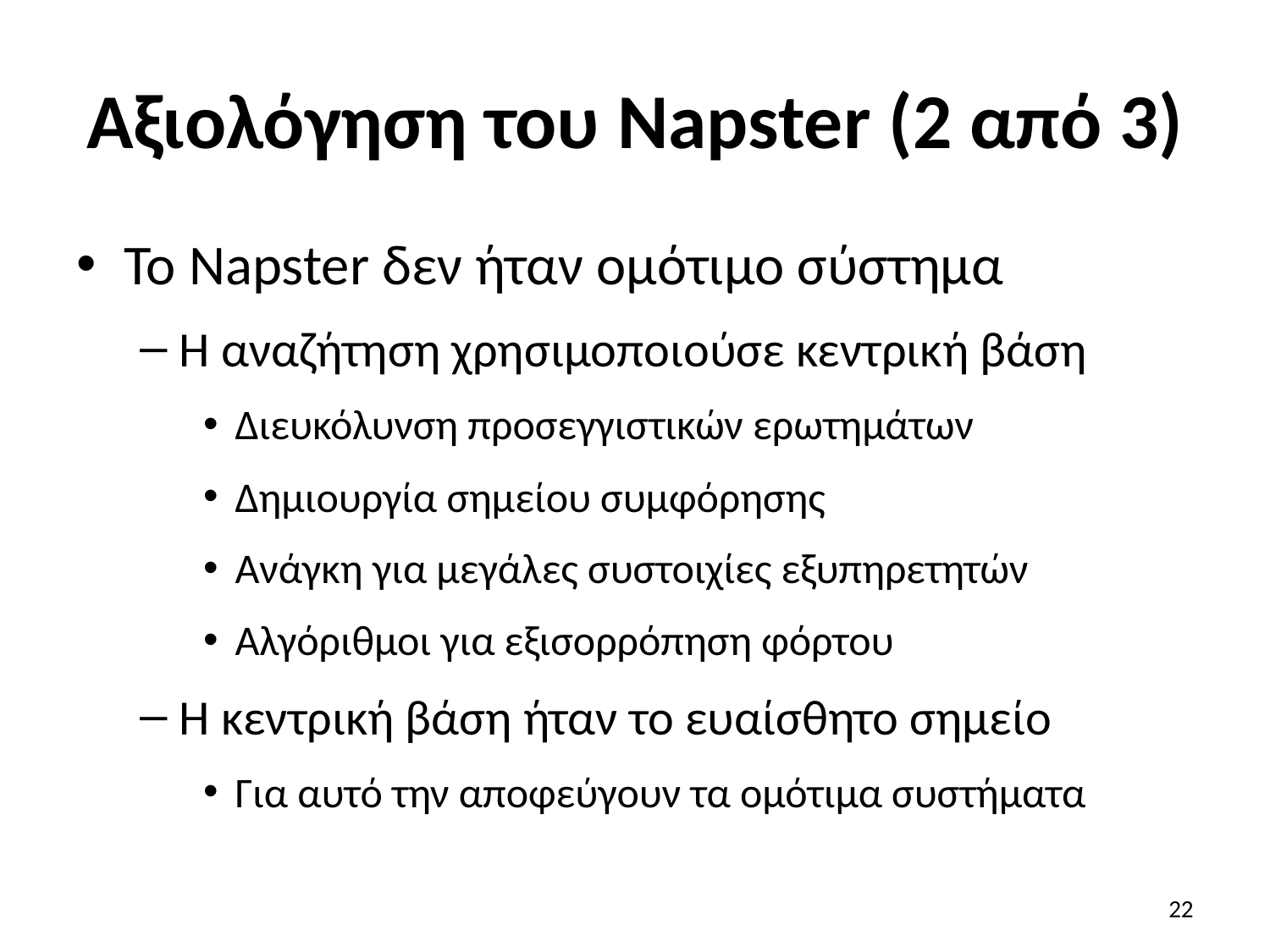

# Αξιολόγηση του Napster (2 από 3)
Το Napster δεν ήταν ομότιμο σύστημα
Η αναζήτηση χρησιμοποιούσε κεντρική βάση
Διευκόλυνση προσεγγιστικών ερωτημάτων
Δημιουργία σημείου συμφόρησης
Ανάγκη για μεγάλες συστοιχίες εξυπηρετητών
Αλγόριθμοι για εξισορρόπηση φόρτου
Η κεντρική βάση ήταν το ευαίσθητο σημείο
Για αυτό την αποφεύγουν τα ομότιμα συστήματα
22